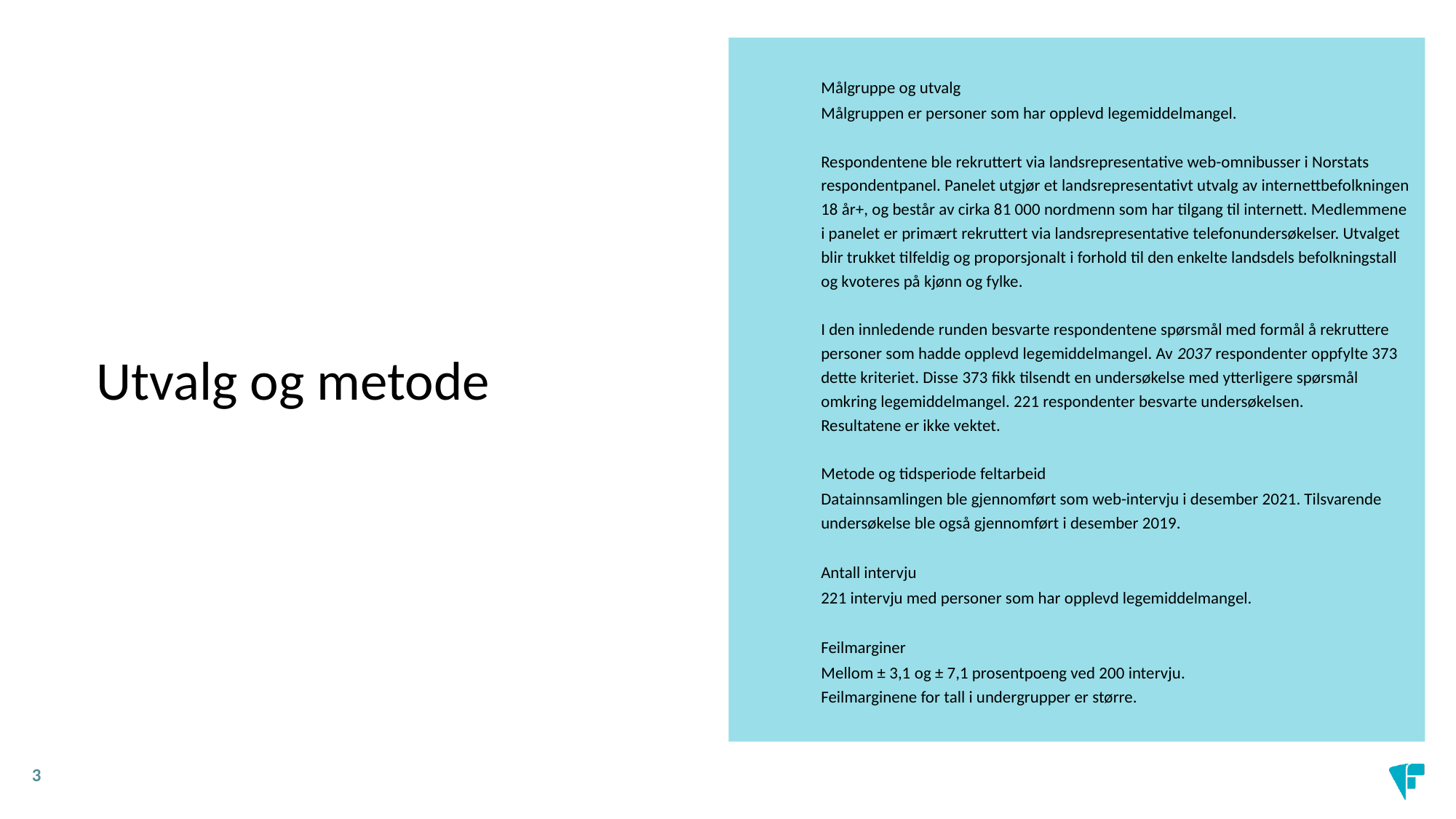

Målgruppe og utvalg
Målgruppen er personer som har opplevd legemiddelmangel.

Respondentene ble rekruttert via landsrepresentative web-omnibusser i Norstats respondentpanel. Panelet utgjør et landsrepresentativt utvalg av internettbefolkningen 18 år+, og består av cirka 81 000 nordmenn som har tilgang til internett. Medlemmene i panelet er primært rekruttert via landsrepresentative telefonundersøkelser. Utvalget blir trukket tilfeldig og proporsjonalt i forhold til den enkelte landsdels befolkningstall og kvoteres på kjønn og fylke.

I den innledende runden besvarte respondentene spørsmål med formål å rekruttere personer som hadde opplevd legemiddelmangel. Av 2037 respondenter oppfylte 373 dette kriteriet. Disse 373 fikk tilsendt en undersøkelse med ytterligere spørsmål omkring legemiddelmangel. 221 respondenter besvarte undersøkelsen.
Resultatene er ikke vektet.

Metode og tidsperiode feltarbeid
Datainnsamlingen ble gjennomført som web-intervju i desember 2021. Tilsvarende undersøkelse ble også gjennomført i desember 2019.

Antall intervju
221 intervju med personer som har opplevd legemiddelmangel.

Feilmarginer
Mellom ± 3,1 og ± 7,1 prosentpoeng ved 200 intervju.
Feilmarginene for tall i undergrupper er større.
# Utvalg og metode
3